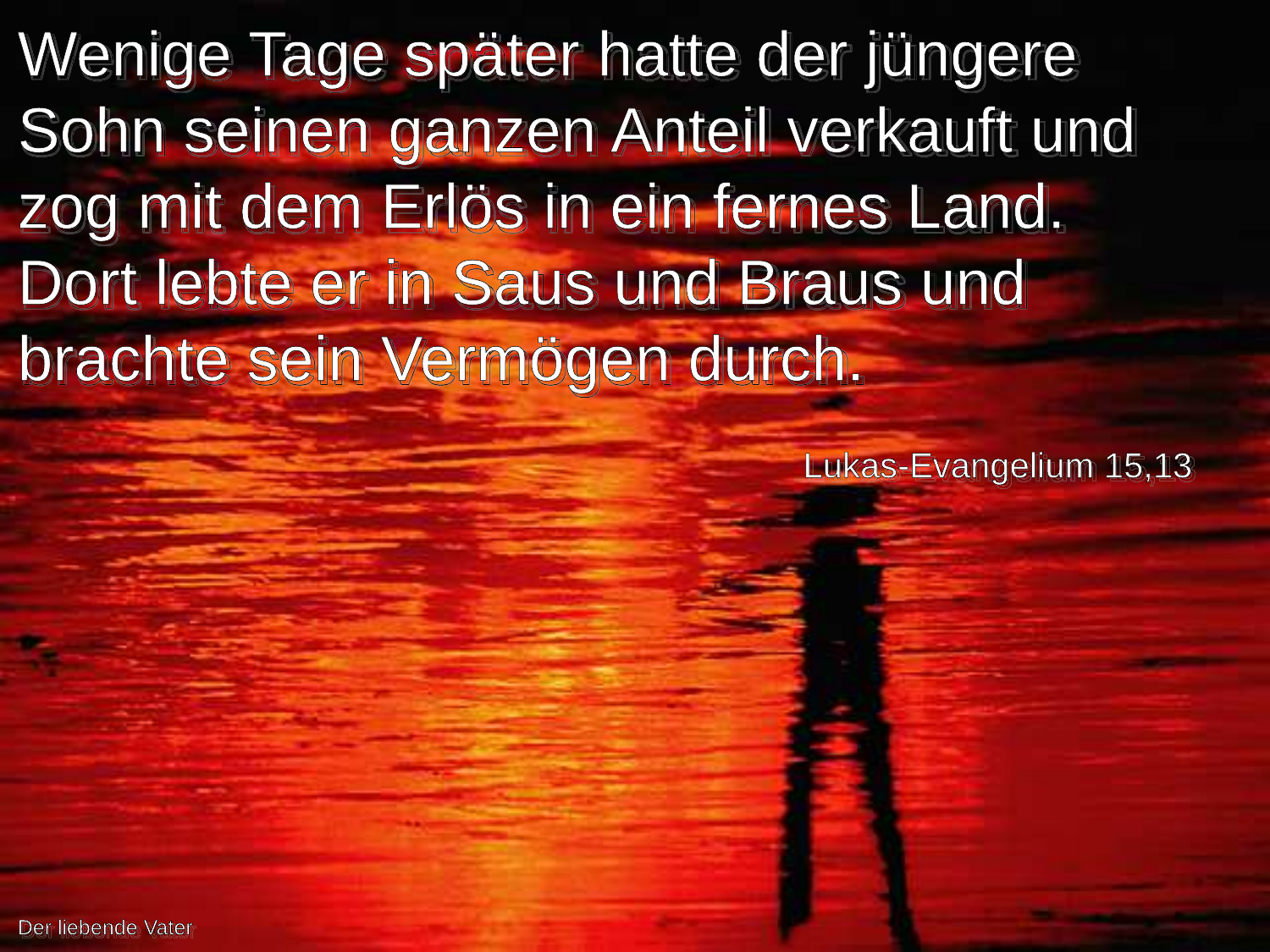

Wenige Tage später hatte der jüngere Sohn seinen ganzen Anteil verkauft und zog mit dem Erlös in ein fernes Land. Dort lebte er in Saus und Braus und brachte sein Vermögen durch.
Lukas-Evangelium 15,13
Der liebende Vater